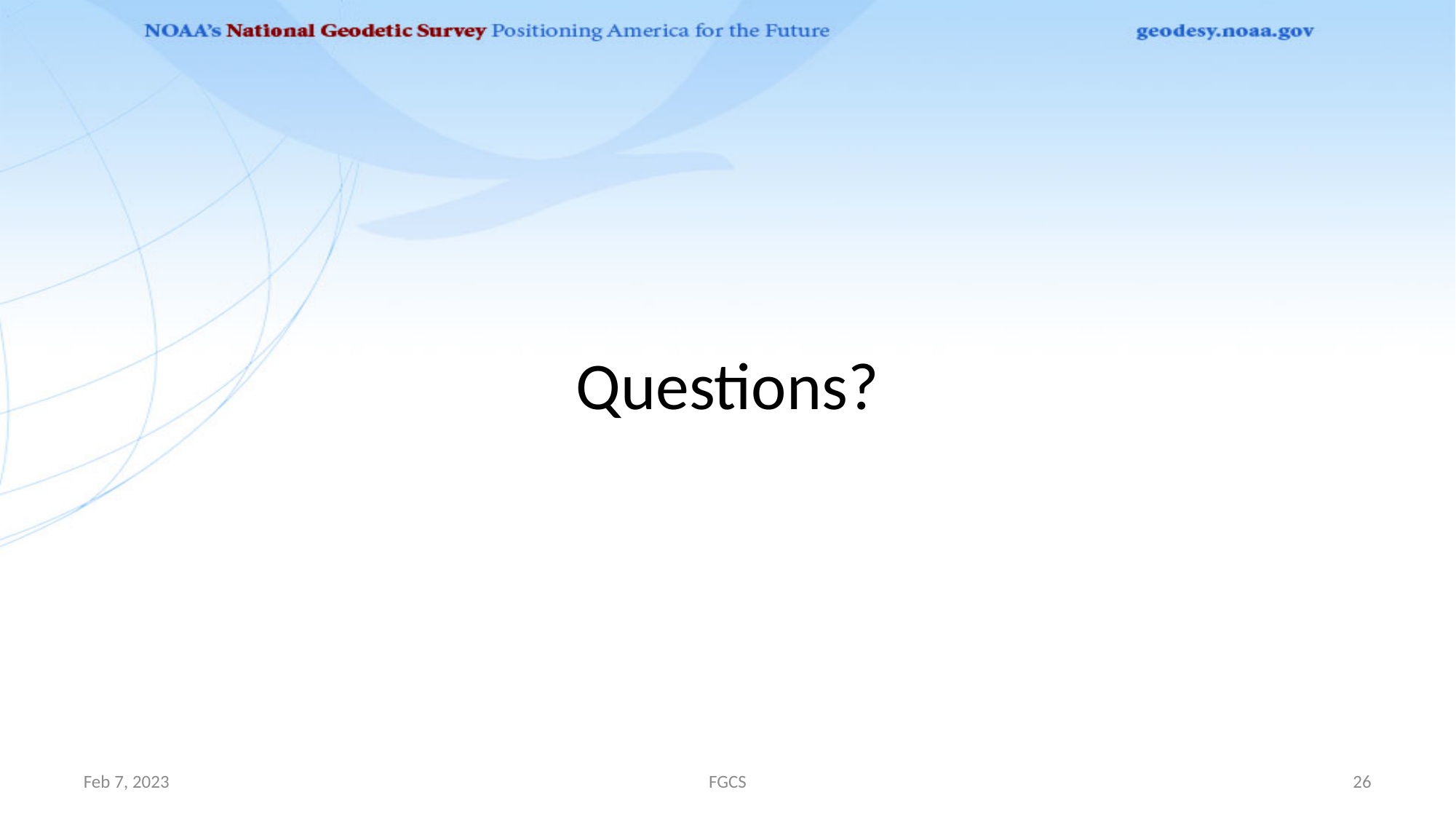

# Questions?
Feb 7, 2023
FGCS
26